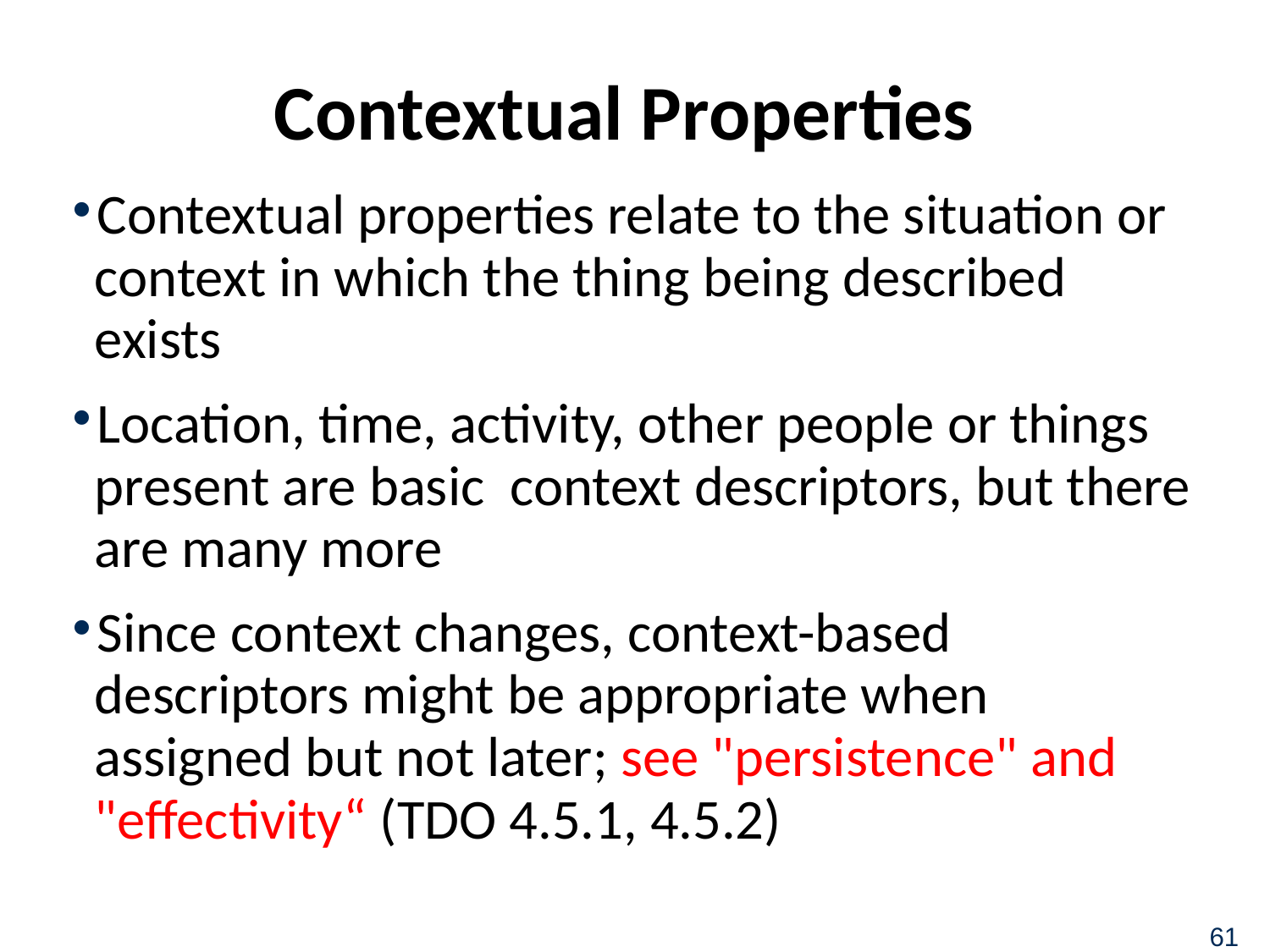

# Contextual Properties
Contextual properties relate to the situation or context in which the thing being described exists
Location, time, activity, other people or things present are basic  context descriptors, but there are many more
Since context changes, context-based descriptors might be appropriate when assigned but not later; see "persistence" and "effectivity“ (TDO 4.5.1, 4.5.2)
61